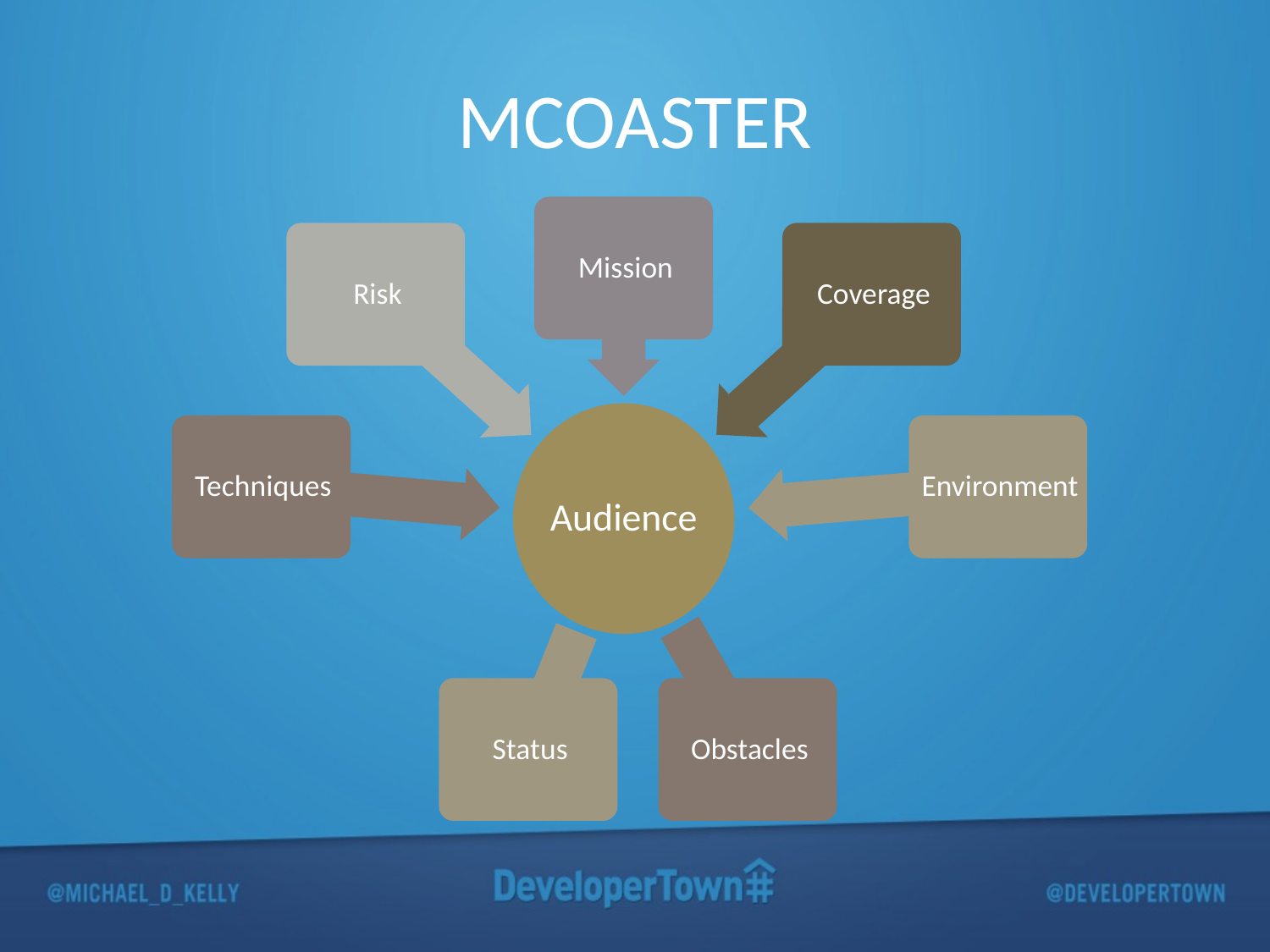

# MCOASTER
Audience
Status
Techniques
Risk
Mission
Coverage
Environment
Obstacles